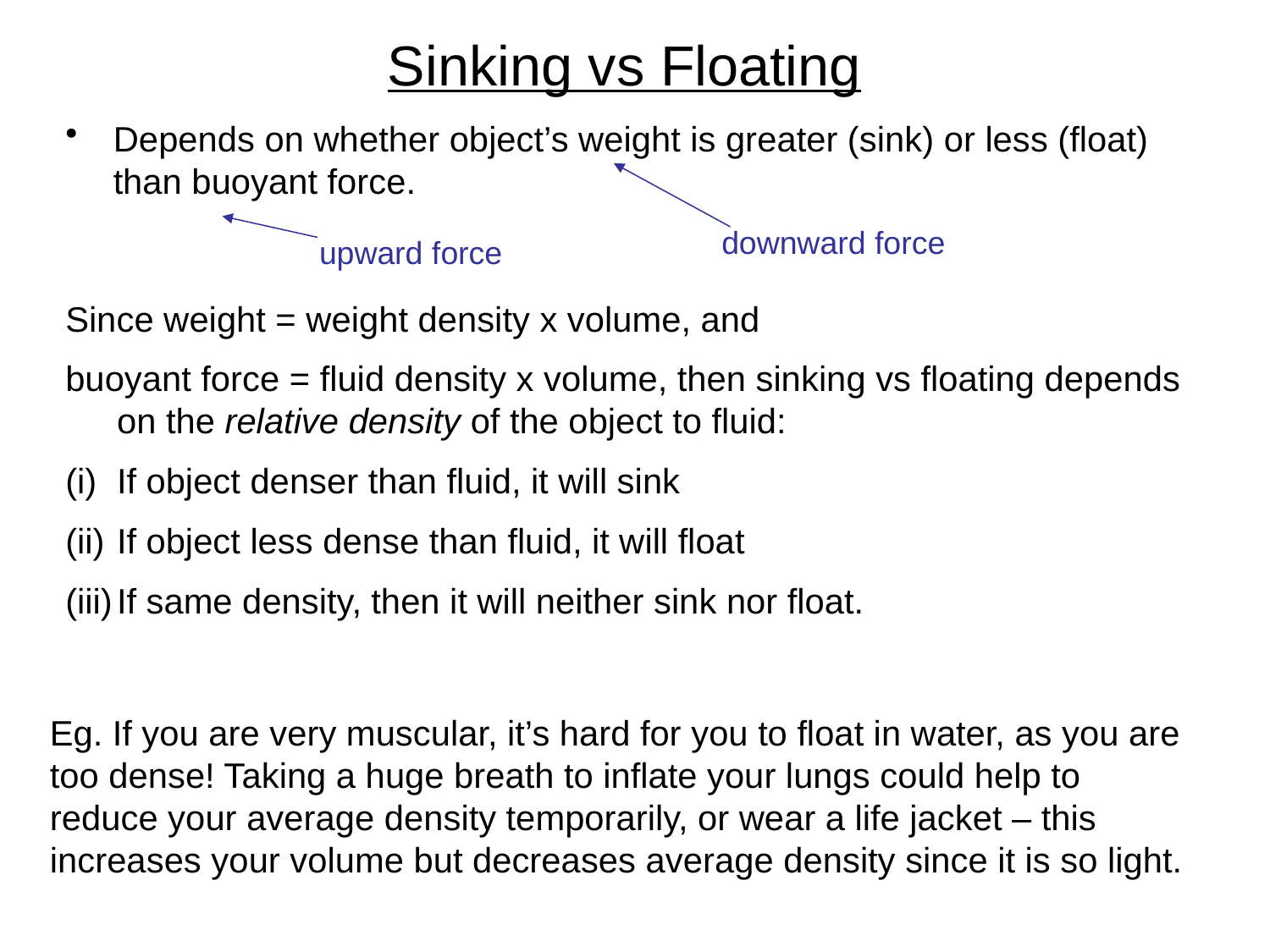

# Sinking vs Floating
Depends on whether object’s weight is greater (sink) or less (float) than buoyant force.

downward force

upward force
Since weight = weight density x volume, and
buoyant force = fluid density x volume, then sinking vs floating depends on the relative density of the object to fluid:
If object denser than fluid, it will sink
If object less dense than fluid, it will float
If same density, then it will neither sink nor float.
Eg. If you are very muscular, it’s hard for you to float in water, as you are too dense! Taking a huge breath to inflate your lungs could help to reduce your average density temporarily, or wear a life jacket – this increases your volume but decreases average density since it is so light.